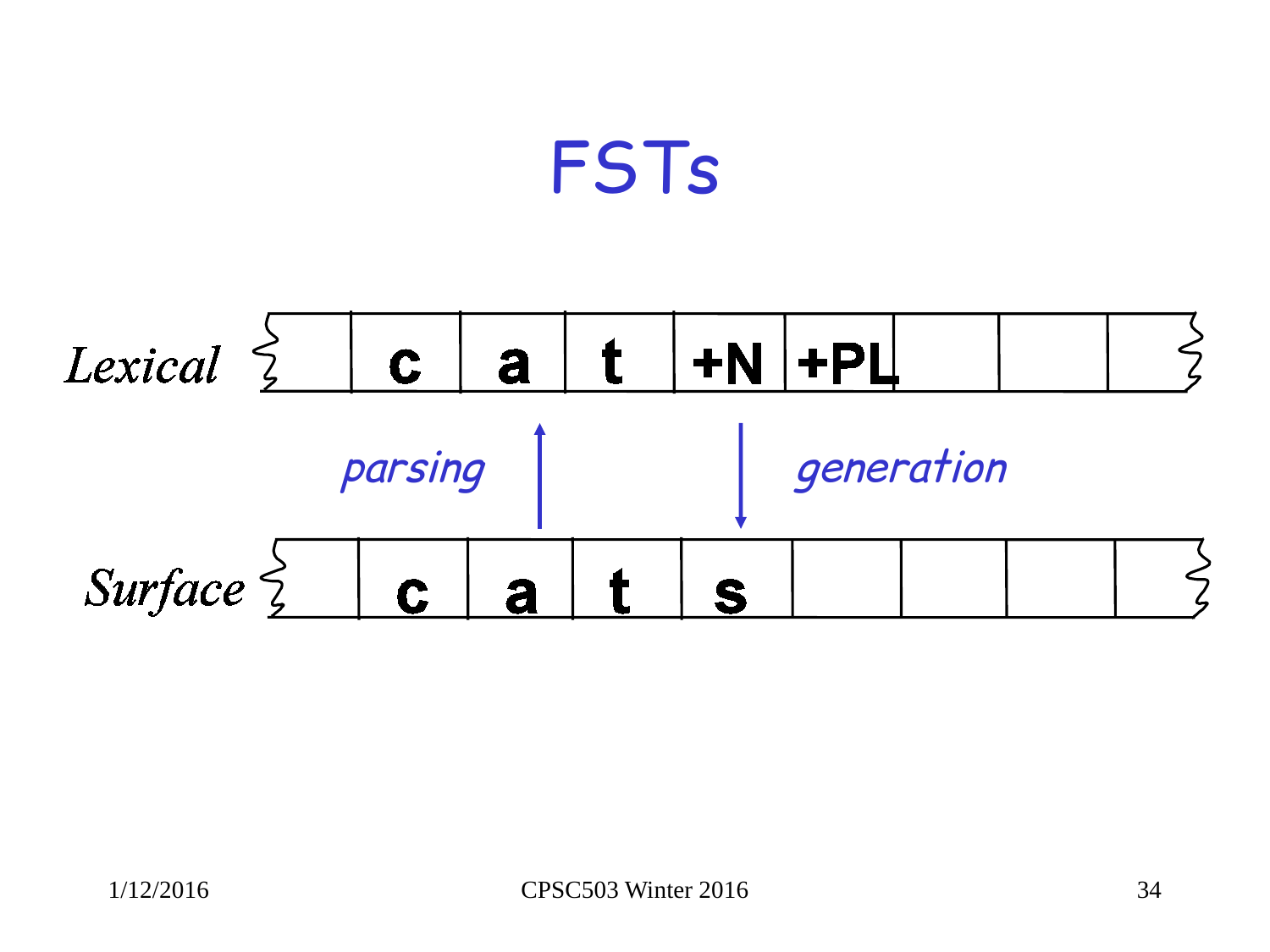

# FSTs

parsing
generation

1/12/2016
CPSC503 Winter 2016
34